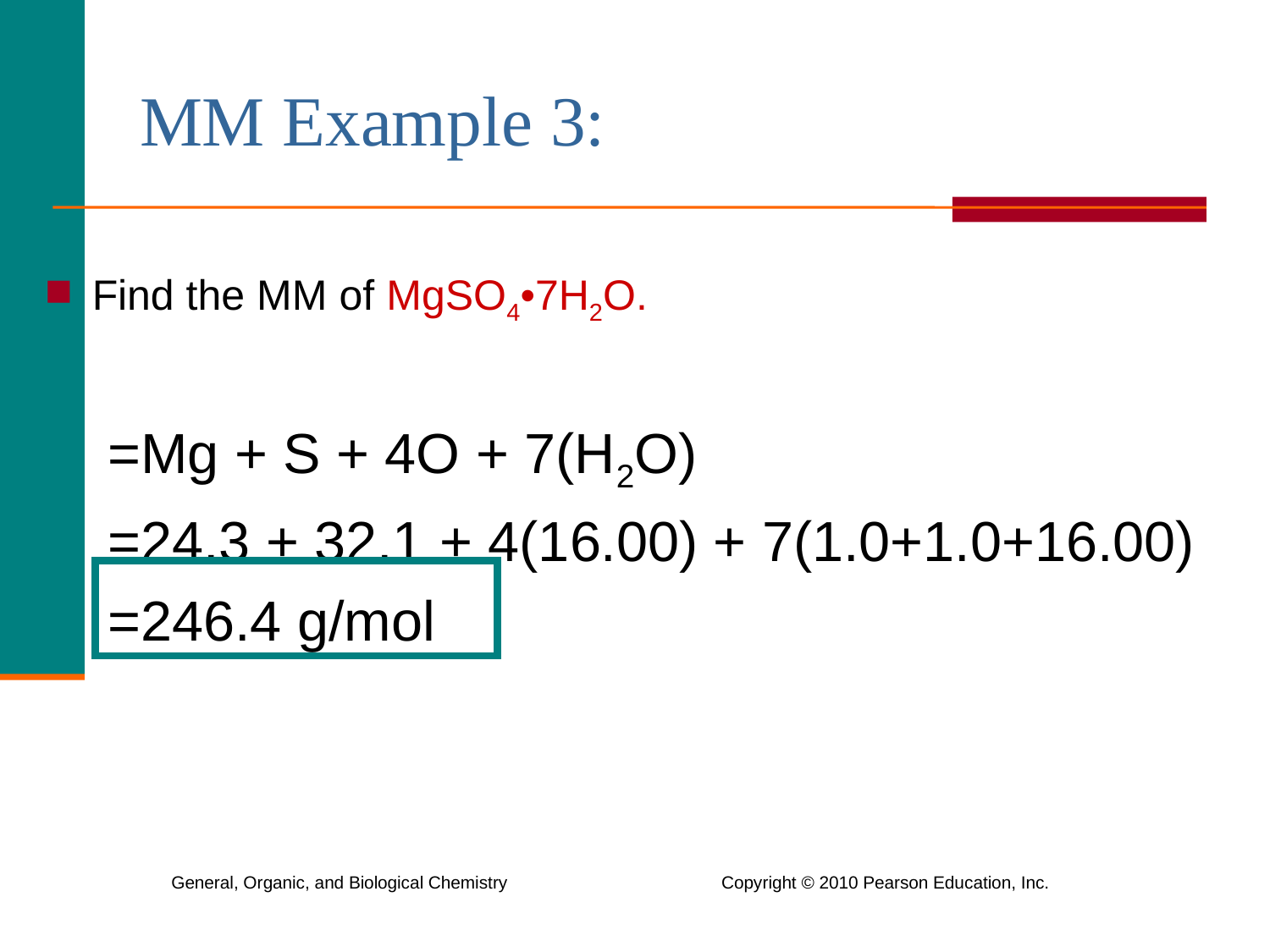

# MM Example 3:
Find the MM of MgSO4•7H2O.

=Mg + S + 4O + 7(H2O)
=24.3 + 32.1 + 4(16.00) + 7(1.0+1.0+16.00)
=246.4 g/mol